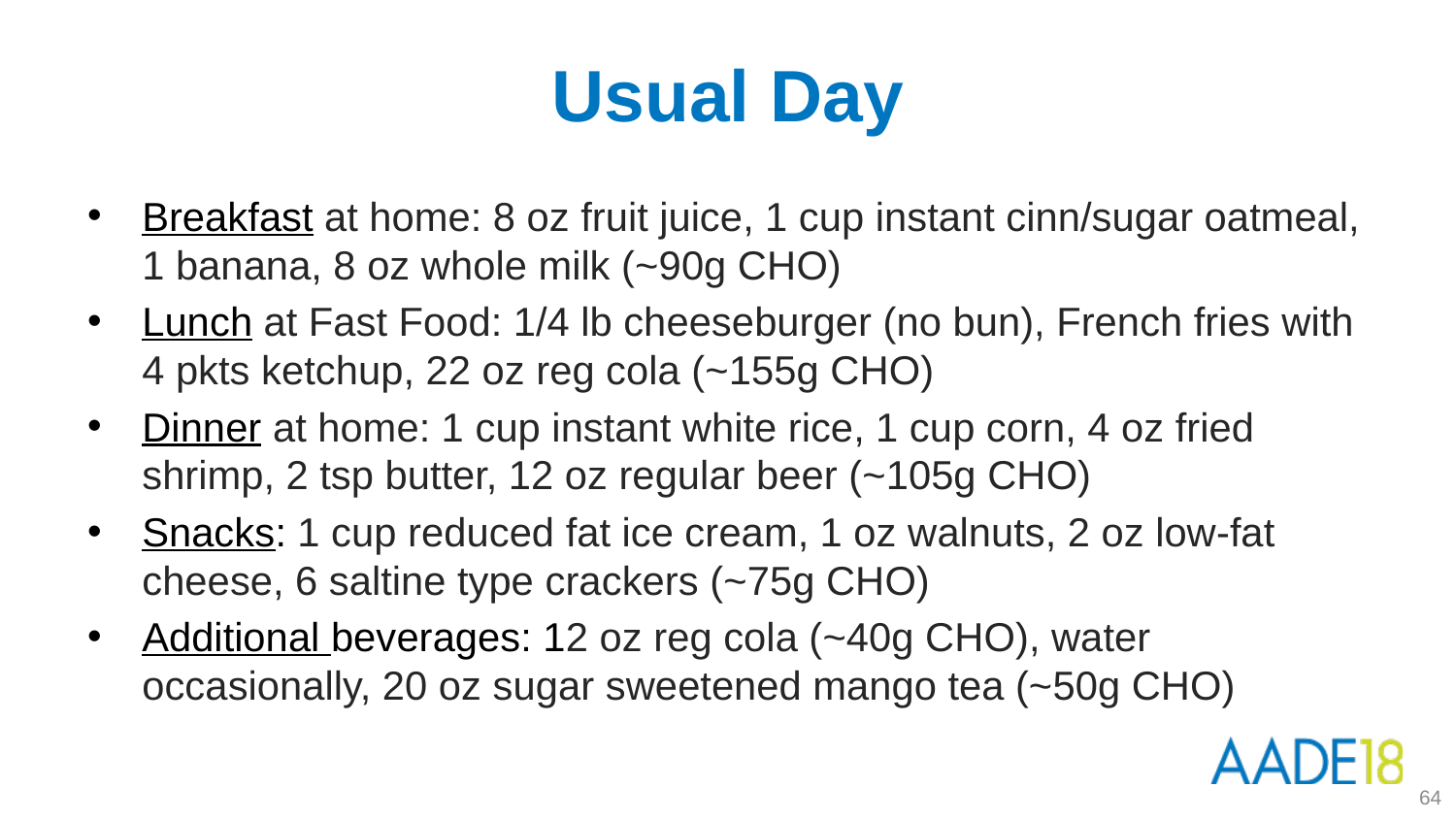

# Usual Day
Breakfast at home: 8 oz fruit juice, 1 cup instant cinn/sugar oatmeal, 1 banana, 8 oz whole milk (~90g CHO)
Lunch at Fast Food: 1/4 lb cheeseburger (no bun), French fries with 4 pkts ketchup, 22 oz reg cola (~155g CHO)
Dinner at home: 1 cup instant white rice, 1 cup corn, 4 oz fried shrimp, 2 tsp butter, 12 oz regular beer (~105g CHO)
Snacks: 1 cup reduced fat ice cream, 1 oz walnuts, 2 oz low-fat cheese, 6 saltine type crackers (~75g CHO)
Additional beverages: 12 oz reg cola (~40g CHO), water occasionally, 20 oz sugar sweetened mango tea (~50g CHO)

64